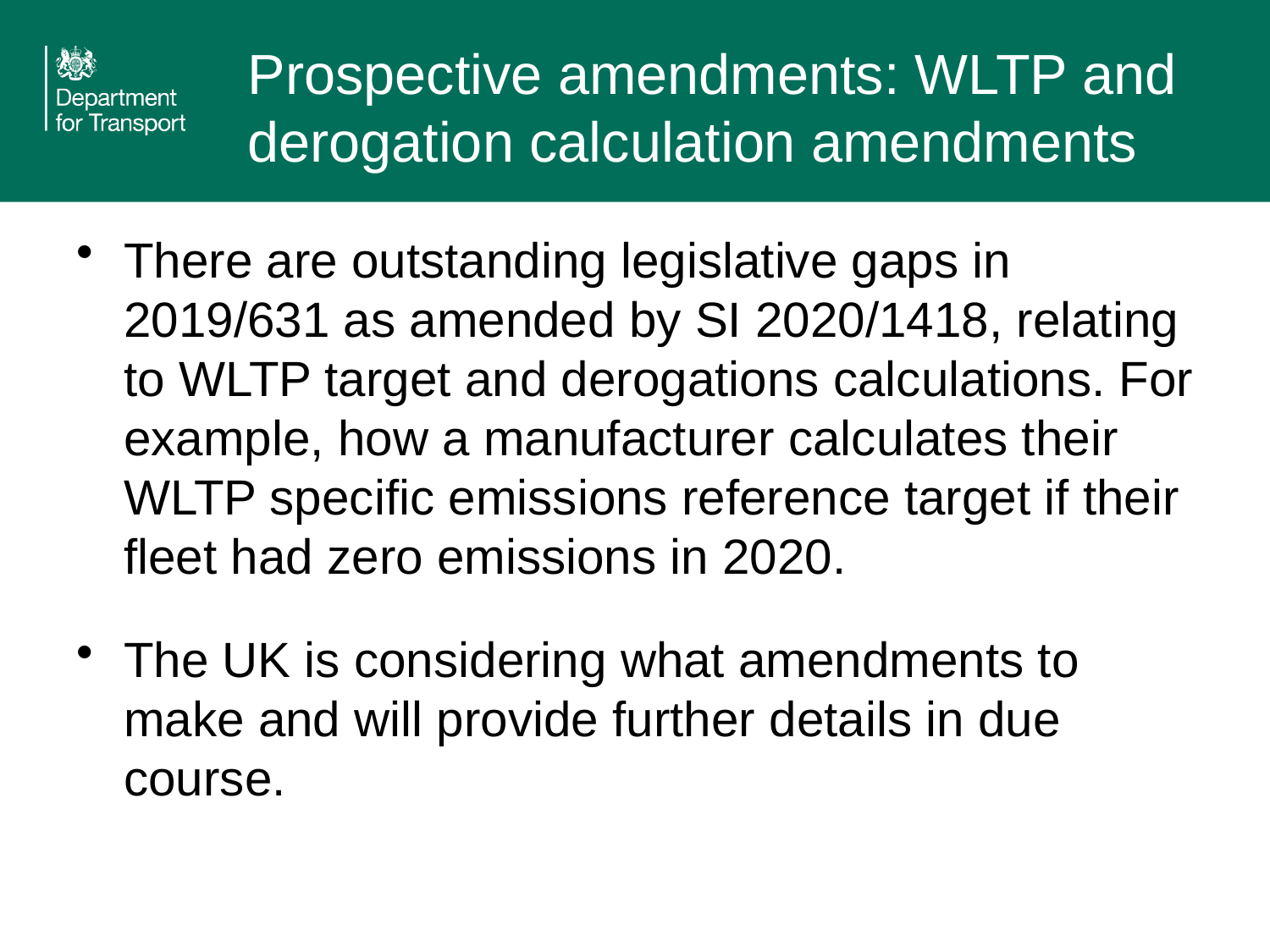

# Prospective amendments: WLTP and derogation calculation amendments
There are outstanding legislative gaps in 2019/631 as amended by SI 2020/1418, relating to WLTP target and derogations calculations. For example, how a manufacturer calculates their WLTP specific emissions reference target if their fleet had zero emissions in 2020.

The UK is considering what amendments to make and will provide further details in due course.